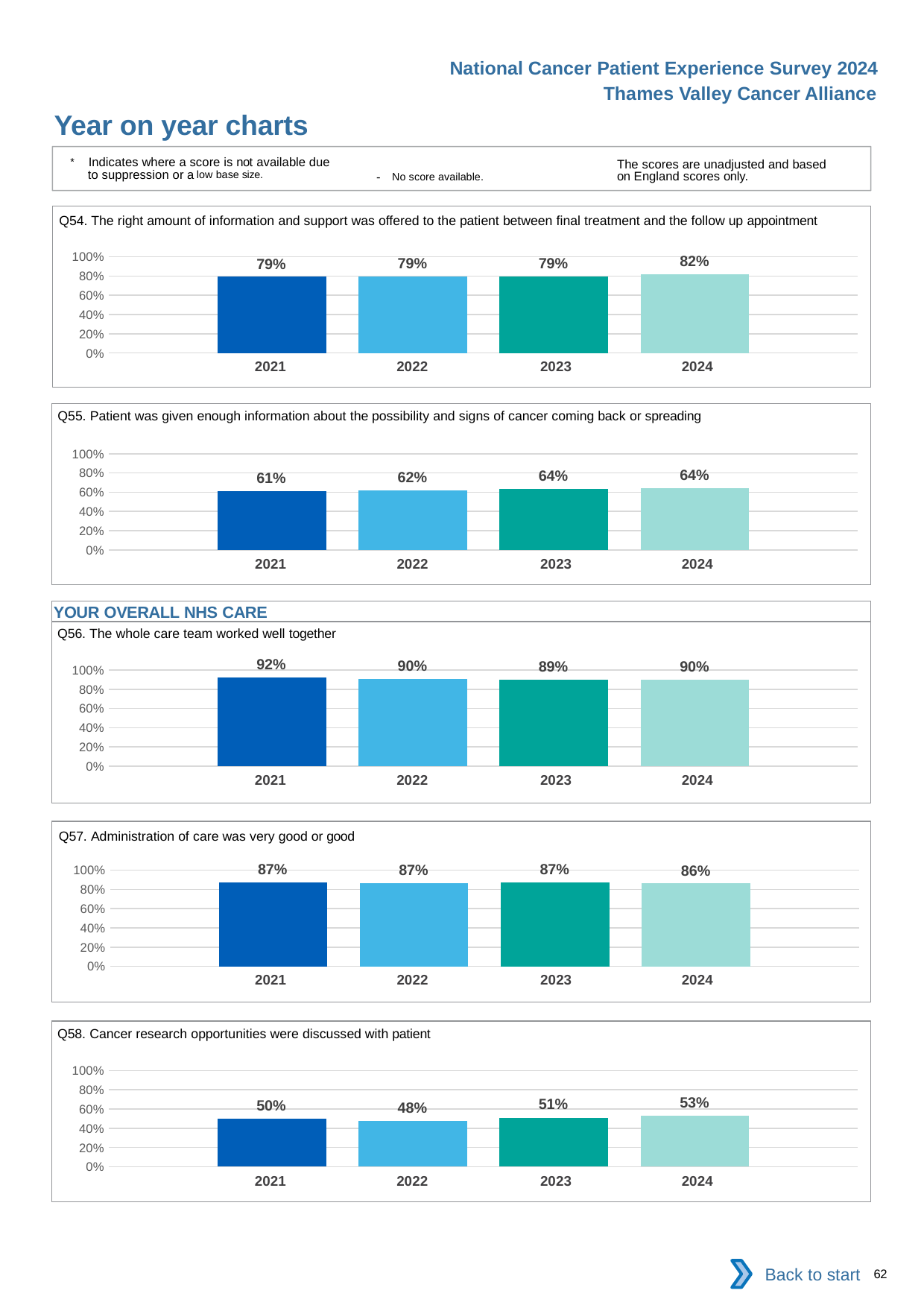

National Cancer Patient Experience Survey 2024
Thames Valley Cancer Alliance
Year on year charts

*  Indicates where a score is not available due to suppression or a low base size.
The scores are unadjusted and based on England scores only.
- No score available.
Q54. The right amount of information and support was offered to the patient between final treatment and the follow up appointment

### Chart

| Category | 2021 | 2022 | 2023 | 2024 |
|---|---|---|---|---|
| Category 1 | 0.7921147 | 0.7926094 | 0.7944143 | 0.8209076 |
| 2021 | 2022 | 2023 | 2024 |
| --- | --- | --- | --- |
Q55. Patient was given enough information about the possibility and signs of cancer coming back or spreading

### Chart

| Category | 2021 | 2022 | 2023 | 2024 |
|---|---|---|---|---|
| Category 1 | 0.6111111 | 0.6212906 | 0.6368967 | 0.6407674 |
| 2021 | 2022 | 2023 | 2024 |
| --- | --- | --- | --- |
YOUR OVERALL NHS CARE
Q56. The whole care team worked well together

### Chart

| Category | 2021 | 2022 | 2023 | 2024 |
|---|---|---|---|---|
| Category 1 | 0.9207969 | 0.9048559 | 0.894902 | 0.9000411 |
| 2021 | 2022 | 2023 | 2024 |
| --- | --- | --- | --- |
Q57. Administration of care was very good or good

### Chart

| Category | 2021 | 2022 | 2023 | 2024 |
|---|---|---|---|---|
| Category 1 | 0.873246 | 0.8670213 | 0.8702176 | 0.8608696 |
| 2021 | 2022 | 2023 | 2024 |
| --- | --- | --- | --- |
Q58. Cancer research opportunities were discussed with patient

### Chart

| Category | 2021 | 2022 | 2023 | 2024 |
|---|---|---|---|---|
| Category 1 | 0.4981273 | 0.4794275 | 0.5109321 | 0.5293399 |
| 2021 | 2022 | 2023 | 2024 |
| --- | --- | --- | --- |
Back to start

62